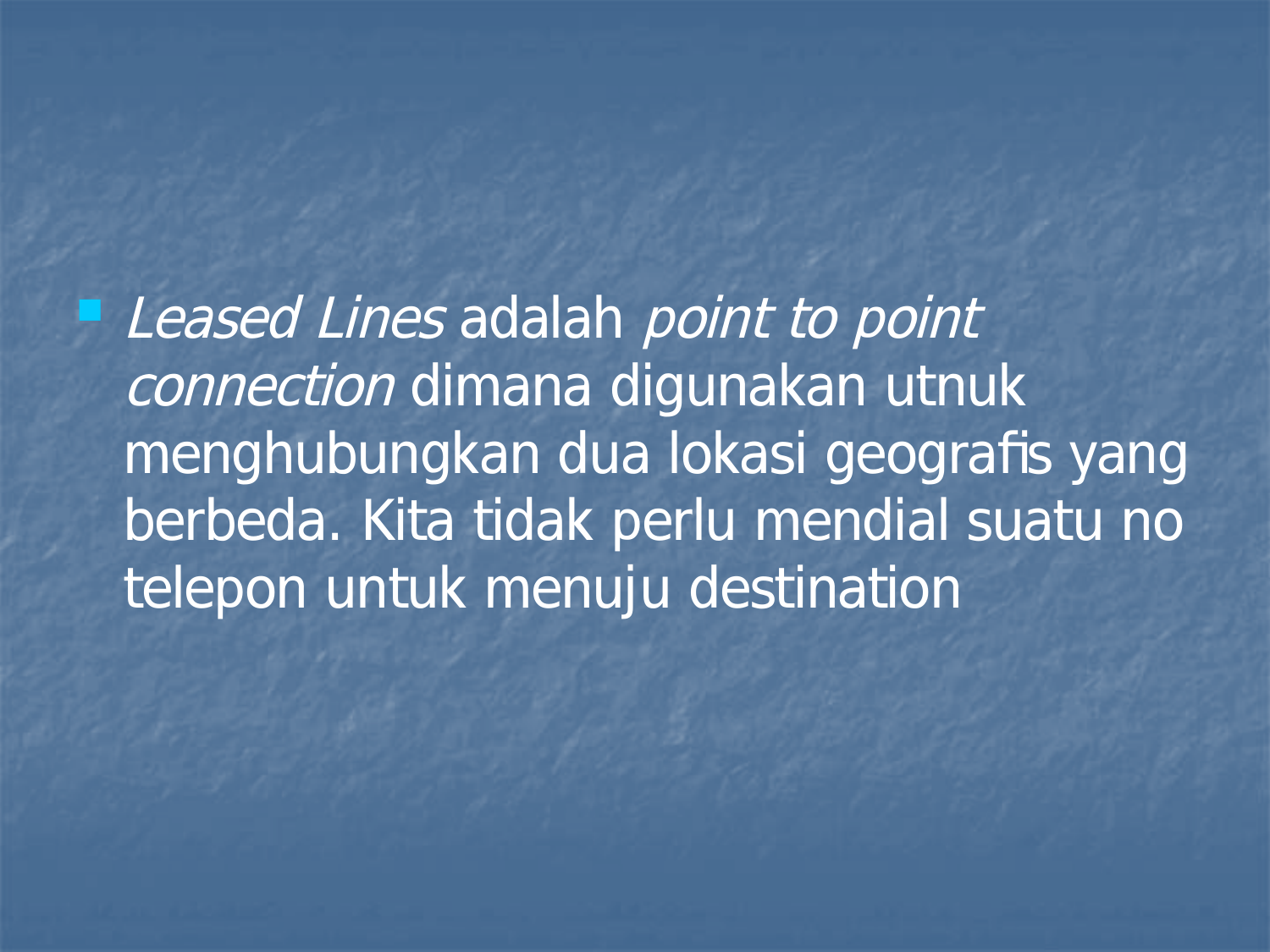

#
Leased Lines adalah point to point connection dimana digunakan utnuk menghubungkan dua lokasi geografis yang berbeda. Kita tidak perlu mendial suatu no telepon untuk menuju destination